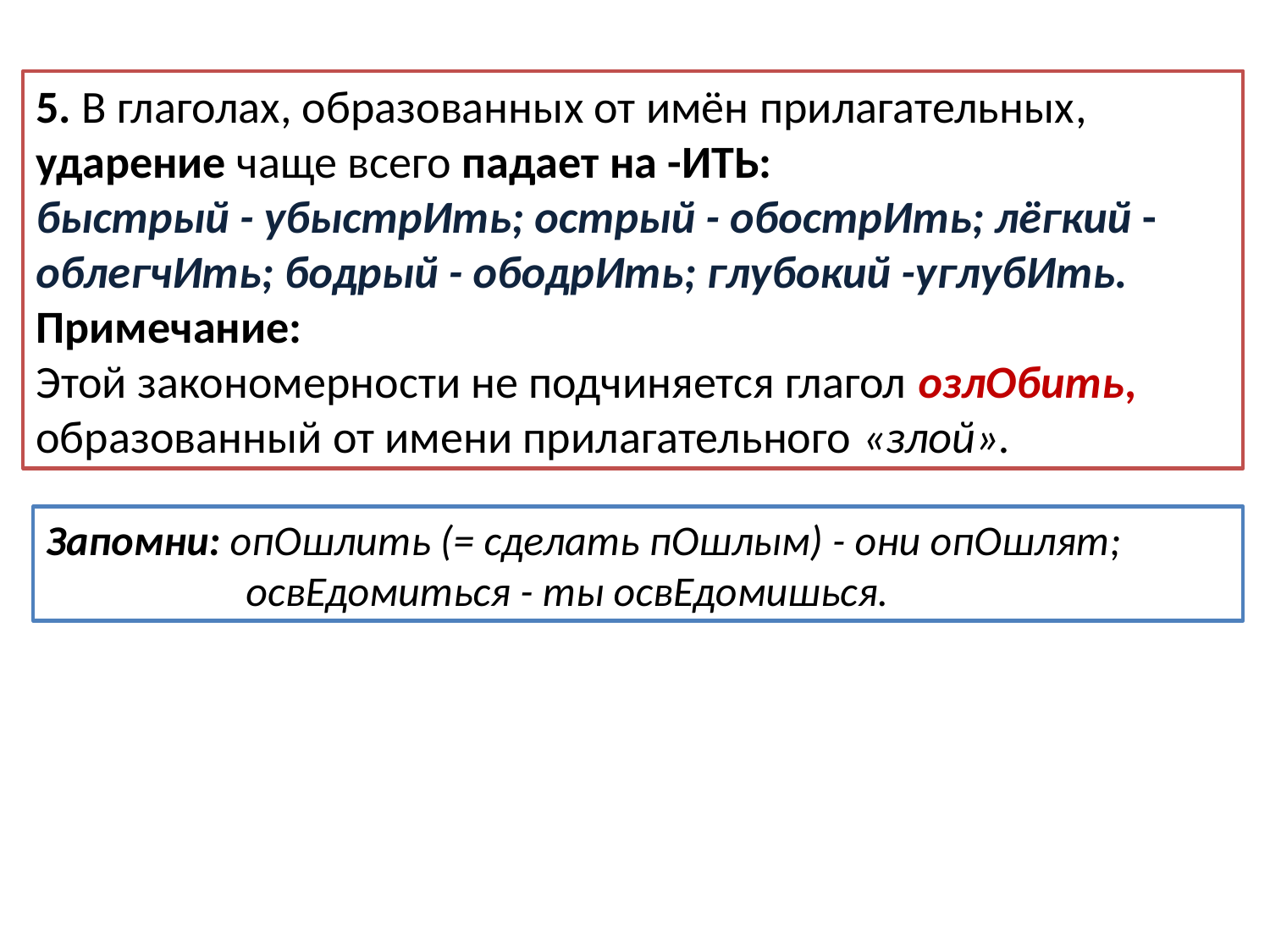

5. В глаголах, образованных от имён прилагательных, ударение чаще всего падает на -ИТЬ:
быстрый - убыстрИть; острый - обострИть; лёгкий - облегчИть; бодрый - ободрИть; глубокий -углубИть.
Примечание:
Этой закономерности не подчиняется глагол озлОбить, образованный от имени прилагательного «злой».
Запомни: опОшлить (= сделать пОшлым) - они опОшлят;
                     освЕдомиться - ты освЕдомишься.